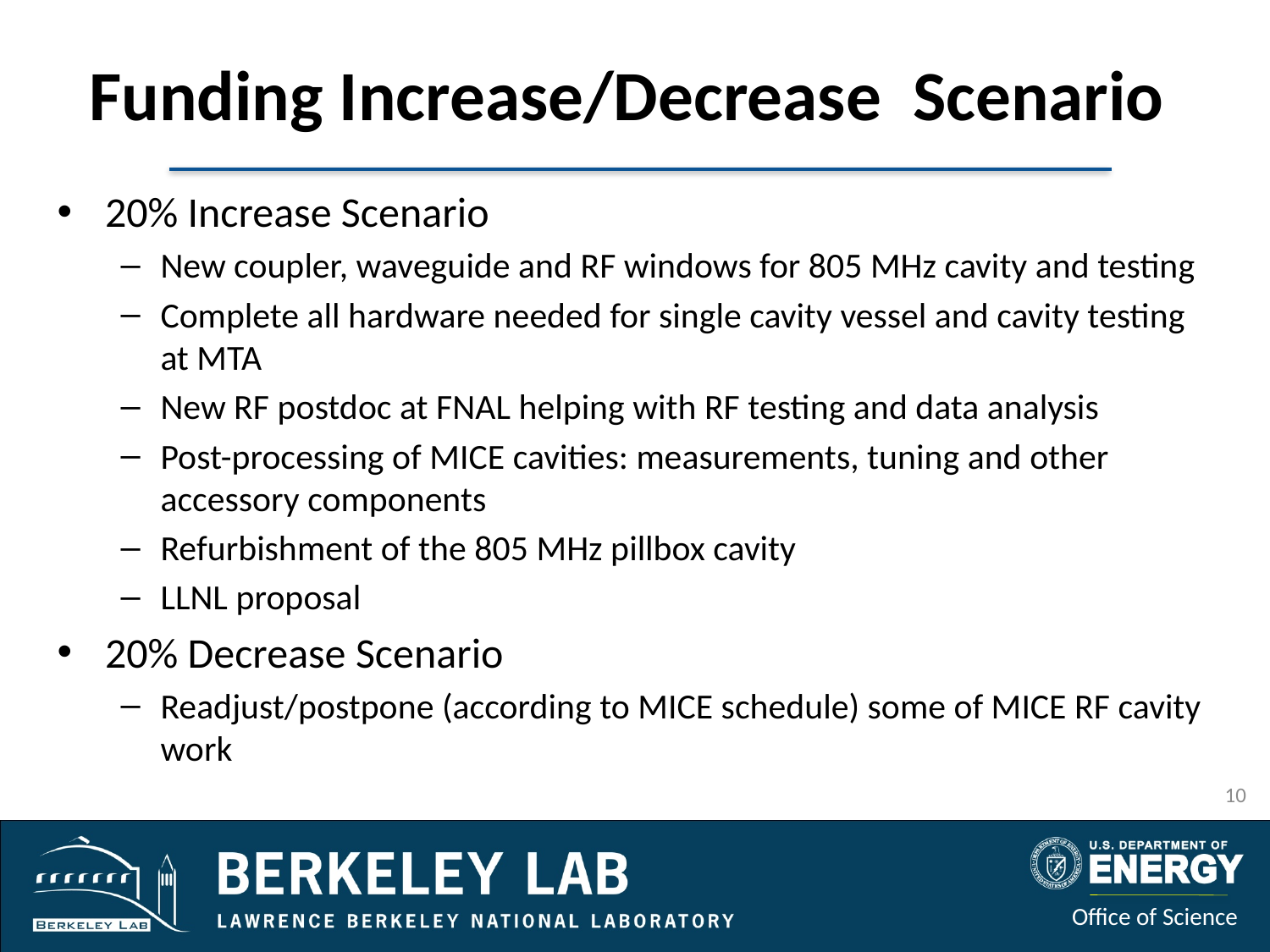

# Funding Increase/Decrease  Scenario
20% Increase Scenario
New coupler, waveguide and RF windows for 805 MHz cavity and testing
Complete all hardware needed for single cavity vessel and cavity testing at MTA
New RF postdoc at FNAL helping with RF testing and data analysis
Post-processing of MICE cavities: measurements, tuning and other accessory components
Refurbishment of the 805 MHz pillbox cavity
LLNL proposal
20% Decrease Scenario
Readjust/postpone (according to MICE schedule) some of MICE RF cavity work
10